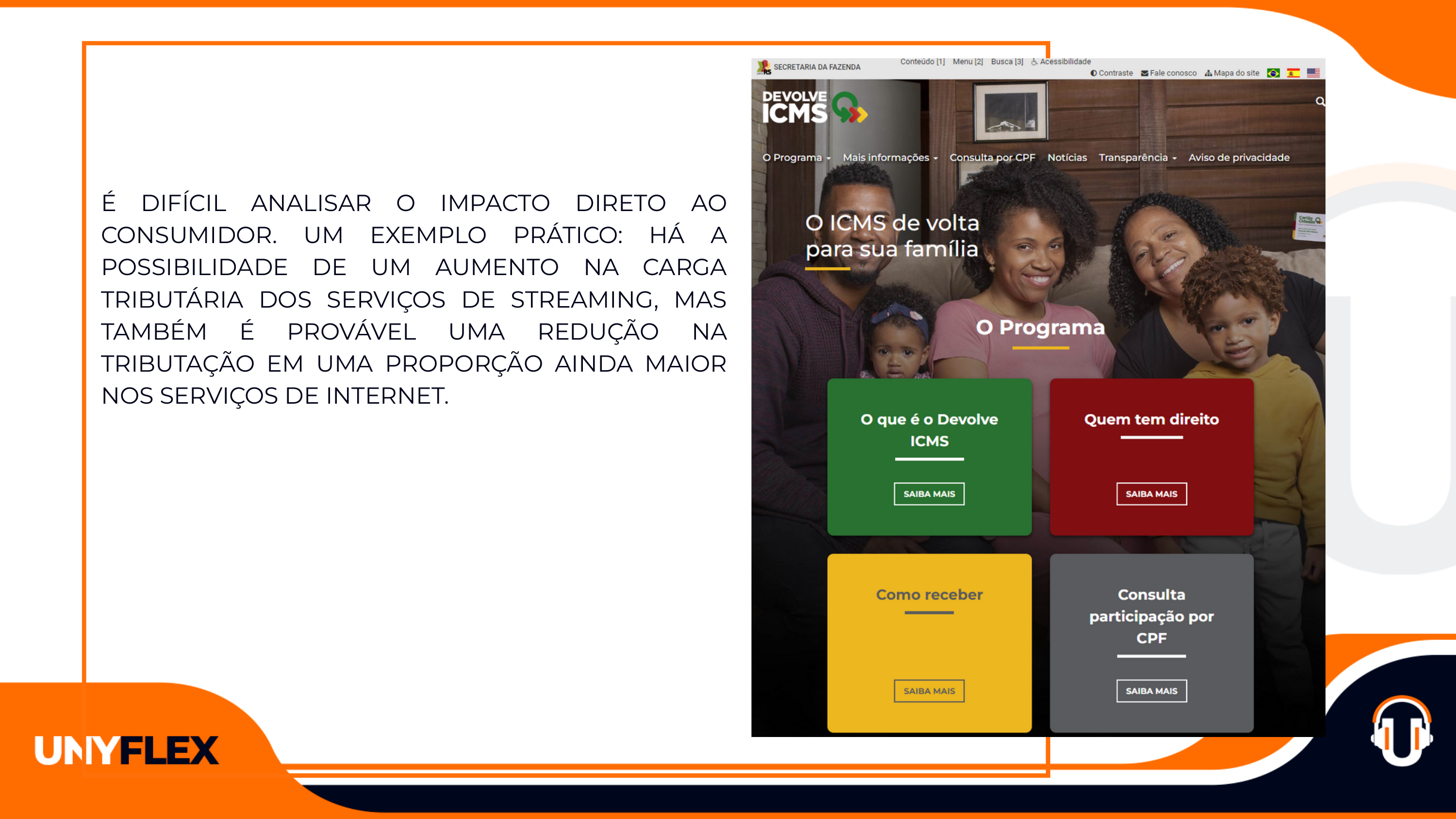

É DIFÍCIL ANALISAR O IMPACTO DIRETO AO CONSUMIDOR. UM EXEMPLO PRÁTICO: HÁ A POSSIBILIDADE DE UM AUMENTO NA CARGA TRIBUTÁRIA DOS SERVIÇOS DE STREAMING, MAS TAMBÉM É PROVÁVEL UMA REDUÇÃO NA TRIBUTAÇÃO EM UMA PROPORÇÃO AINDA MAIOR NOS SERVIÇOS DE INTERNET.